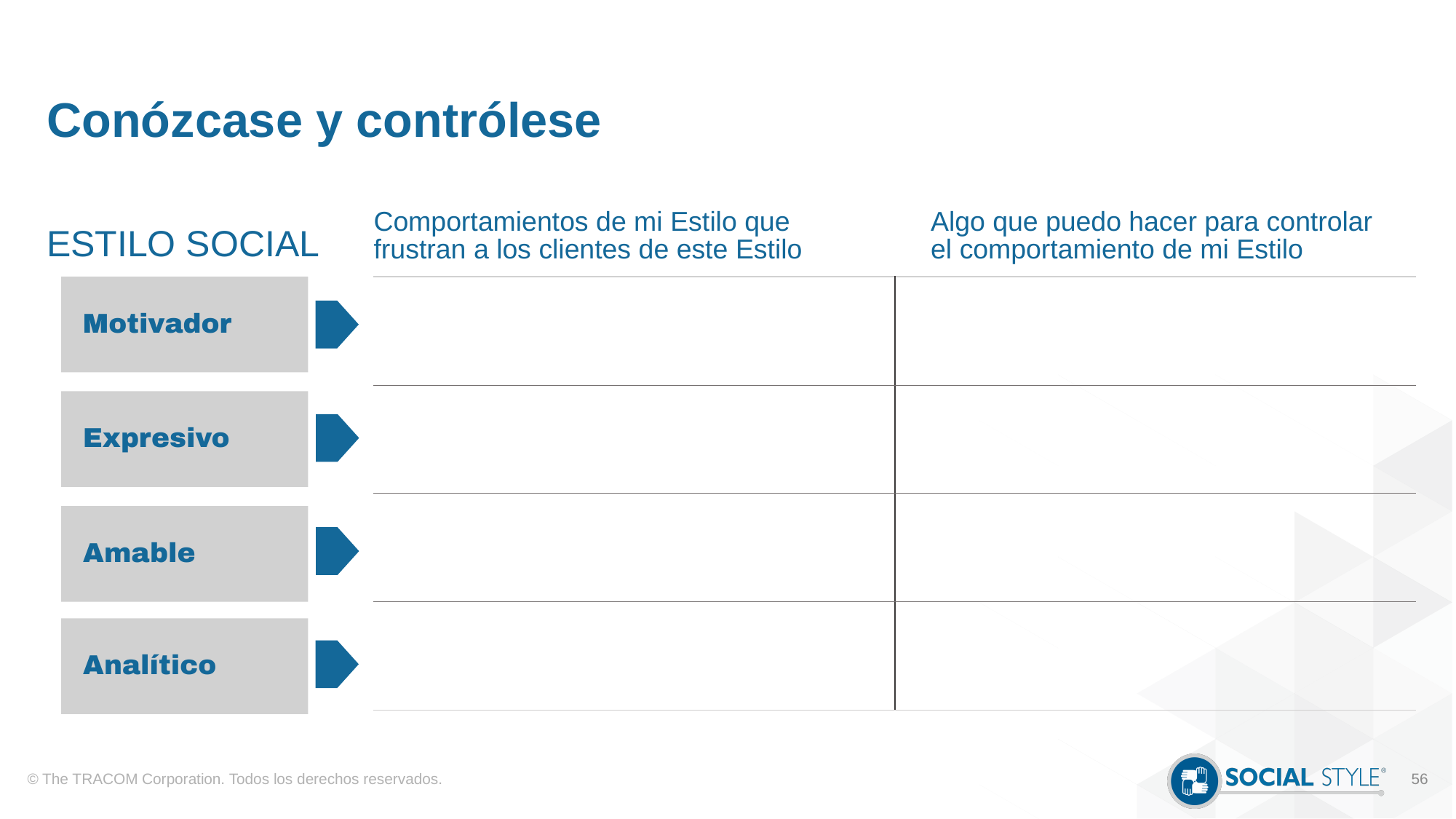

# Conózcase y contrólese
ESTILO SOCIAL
Comportamientos de mi Estilo que frustran a los clientes de este Estilo
Algo que puedo hacer para controlar el comportamiento de mi Estilo
|  |  |
| --- | --- |
|  |  |
|  |  |
|  |  |
Motivador

Expresivo

Amable

Analítico

© The TRACOM Corporation. Todos los derechos reservados.
56